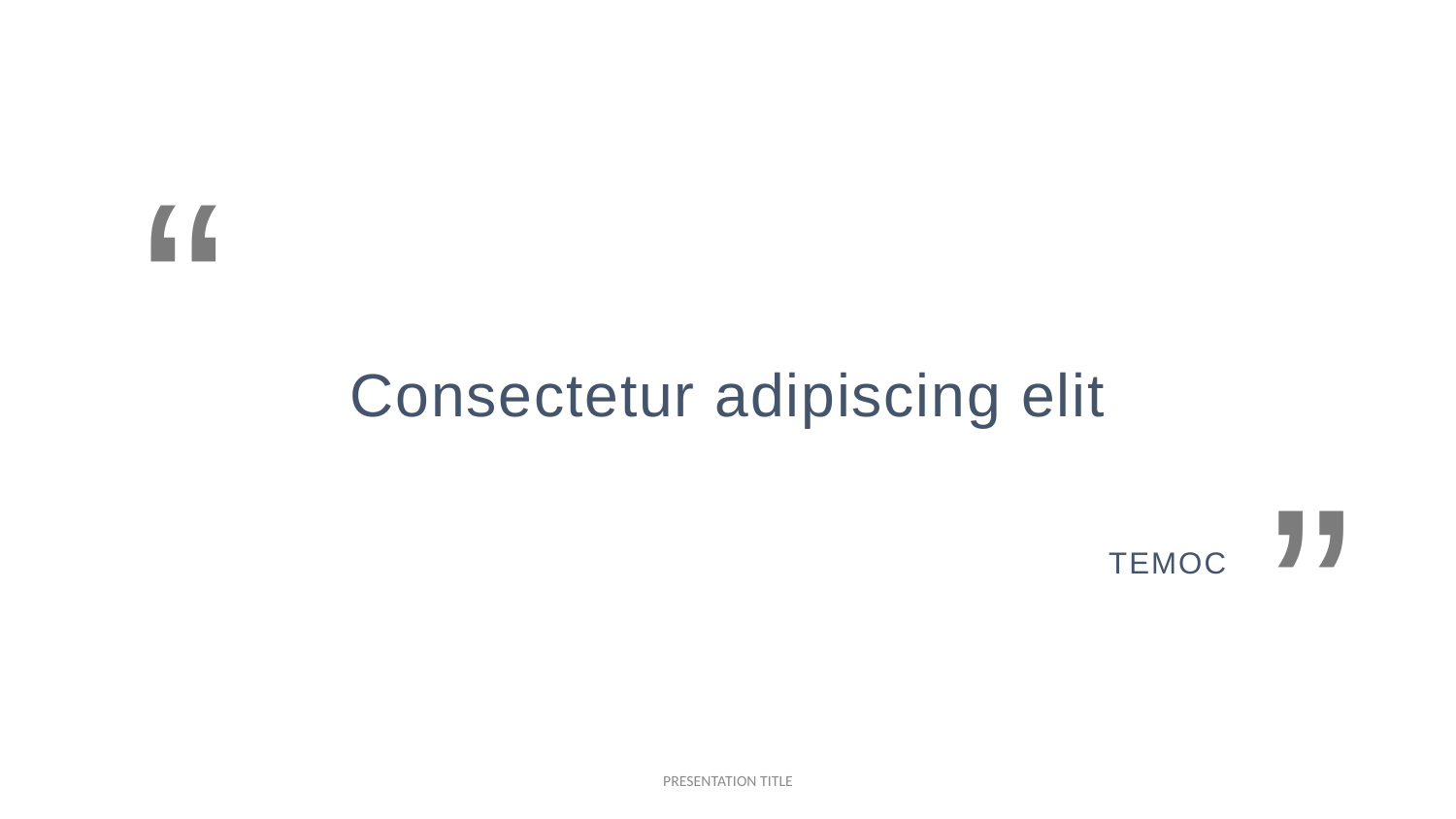

# Consectetur adipiscing elit
TEMOC
PRESENTATION TITLE